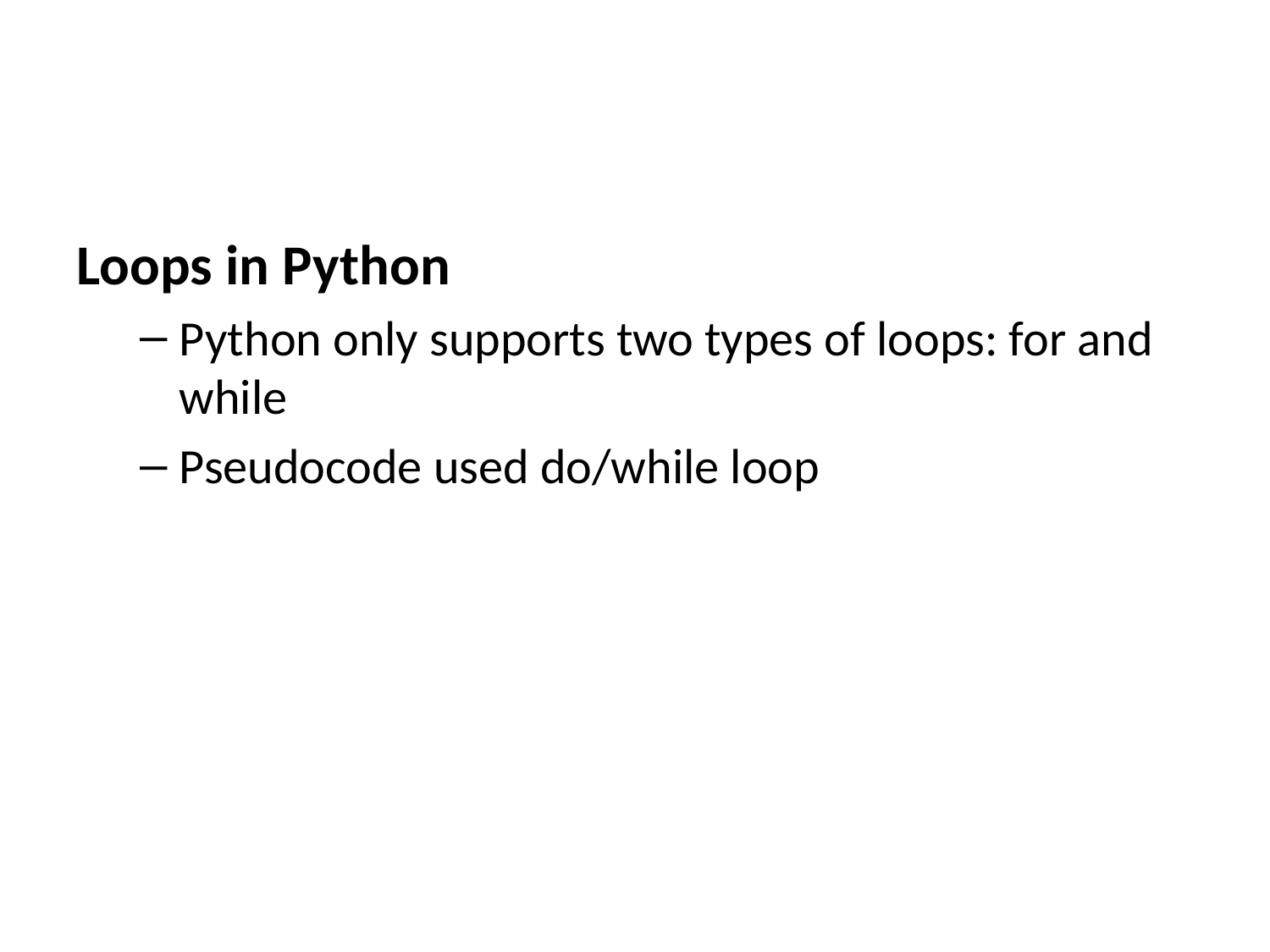

Loops in Python
Python only supports two types of loops: for and while
Pseudocode used do/while loop